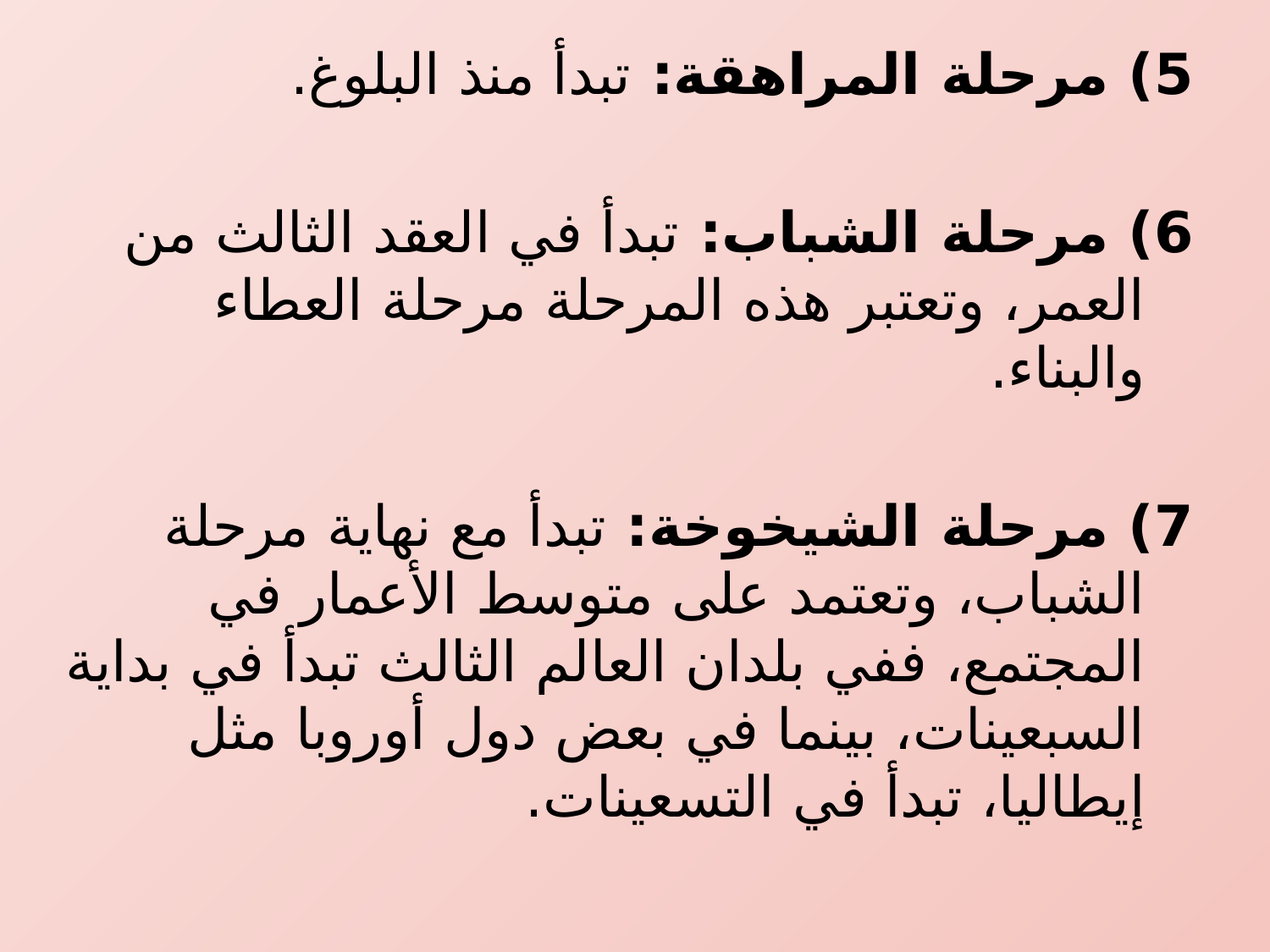

5) مرحلة المراهقة: تبدأ منذ البلوغ.

6) مرحلة الشباب: تبدأ في العقد الثالث من العمر، وتعتبر هذه المرحلة مرحلة العطاء والبناء.

7) مرحلة الشيخوخة: تبدأ مع نهاية مرحلة الشباب، وتعتمد على متوسط الأعمار في المجتمع، ففي بلدان العالم الثالث تبدأ في بداية السبعينات، بينما في بعض دول أوروبا مثل إيطاليا، تبدأ في التسعينات.